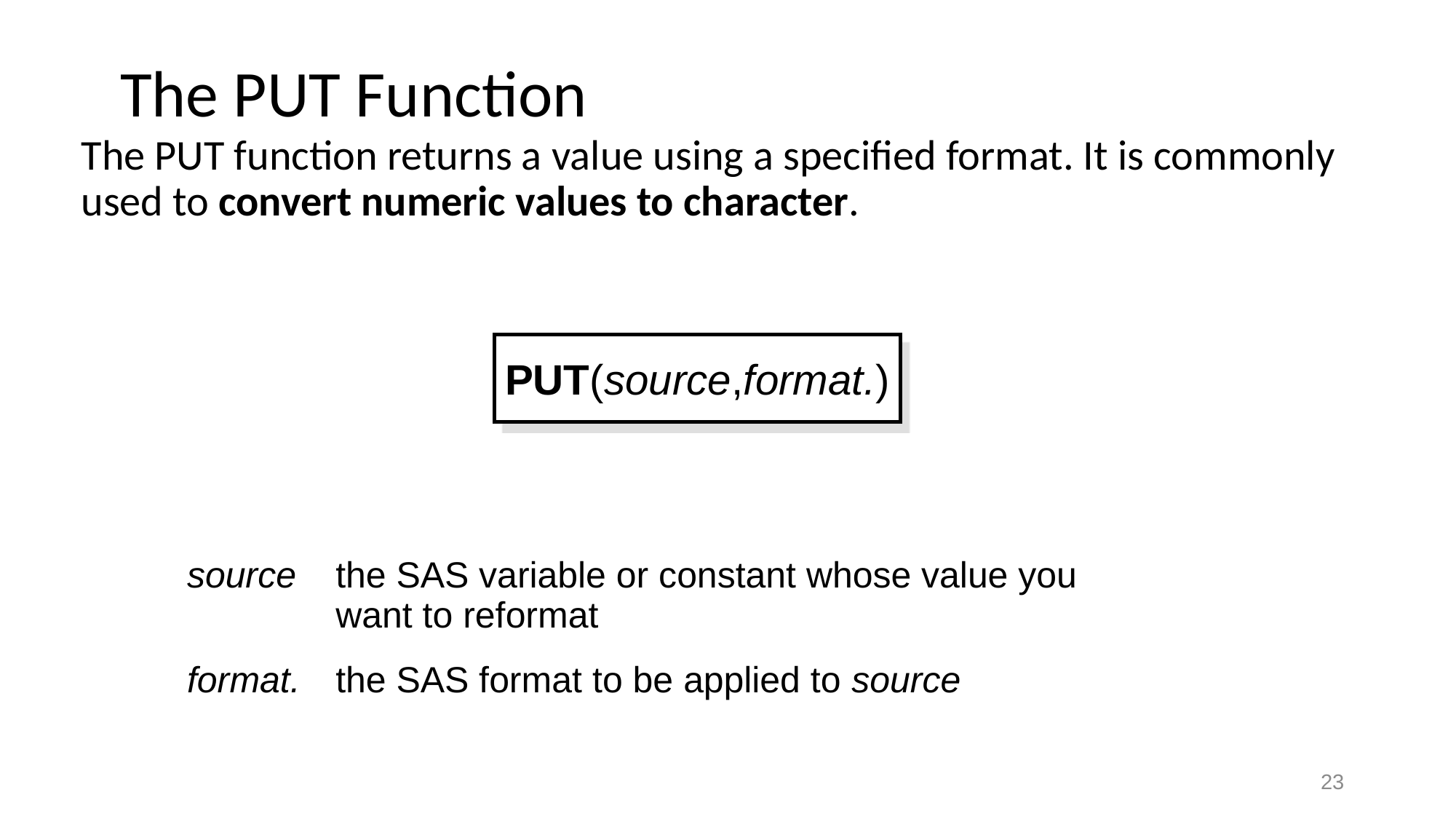

# The PUT Function
The PUT function returns a value using a specified format. It is commonly used to convert numeric values to character.
PUT(source,format.)
| source | the SAS variable or constant whose value you want to reformat |
| --- | --- |
| format. | the SAS format to be applied to source |
23